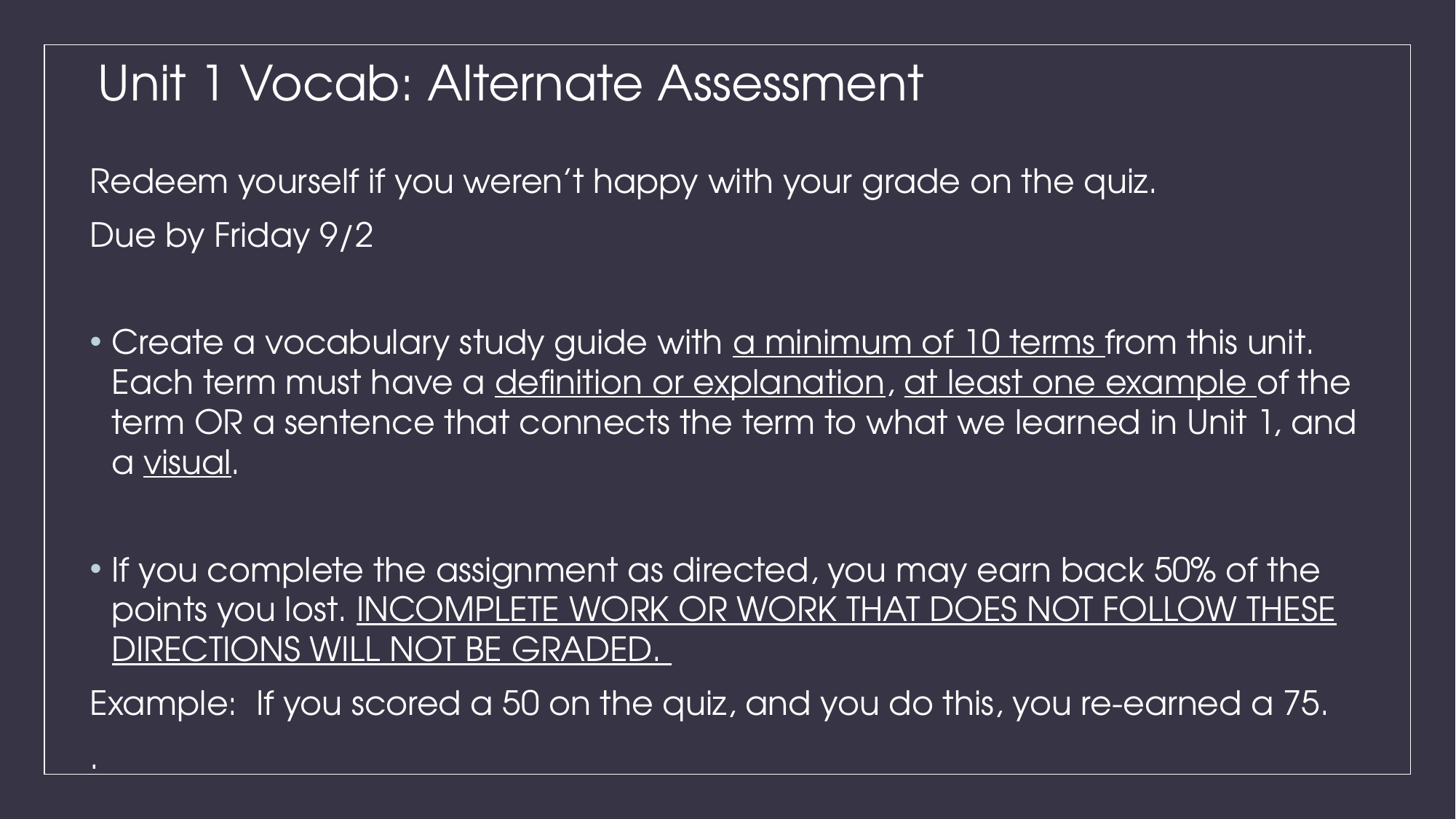

# Unit 1 Vocab: Alternate Assessment
Redeem yourself if you weren’t happy with your grade on the quiz.
Due by Friday 9/2

Create a vocabulary study guide with a minimum of 10 terms from this unit.  Each term must have a definition or explanation, at least one example of the term OR a sentence that connects the term to what we learned in Unit 1, and a visual.

If you complete the assignment as directed, you may earn back 50% of the points you lost. INCOMPLETE WORK OR WORK THAT DOES NOT FOLLOW THESE DIRECTIONS WILL NOT BE GRADED.
Example:  If you scored a 50 on the quiz, and you do this, you re-earned a 75.
.